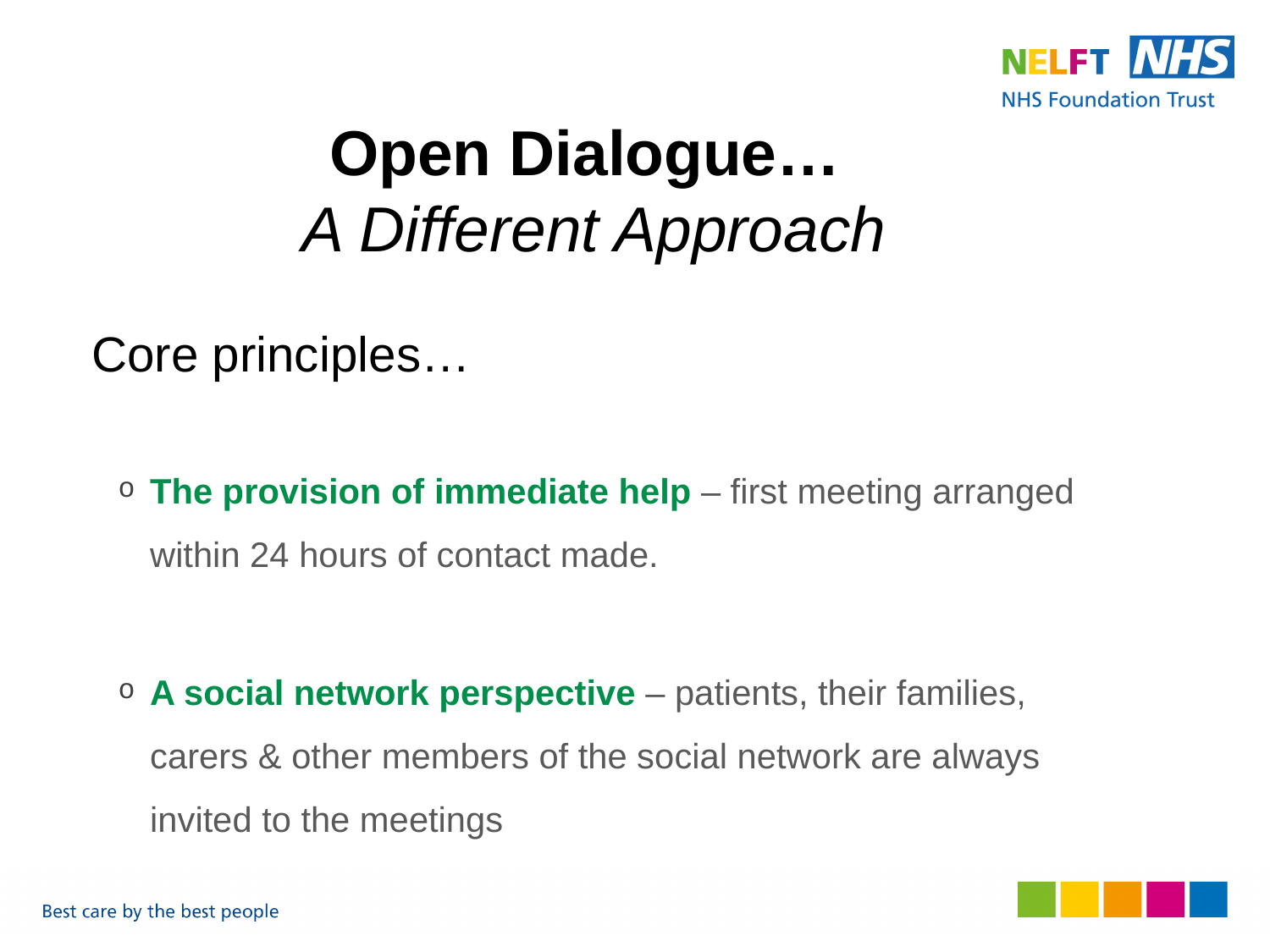

# Open Dialogue… A Different Approach
Core principles…

The provision of immediate help – first meeting arranged within 24 hours of contact made.

A social network perspective – patients, their families, carers & other members of the social network are always invited to the meetings